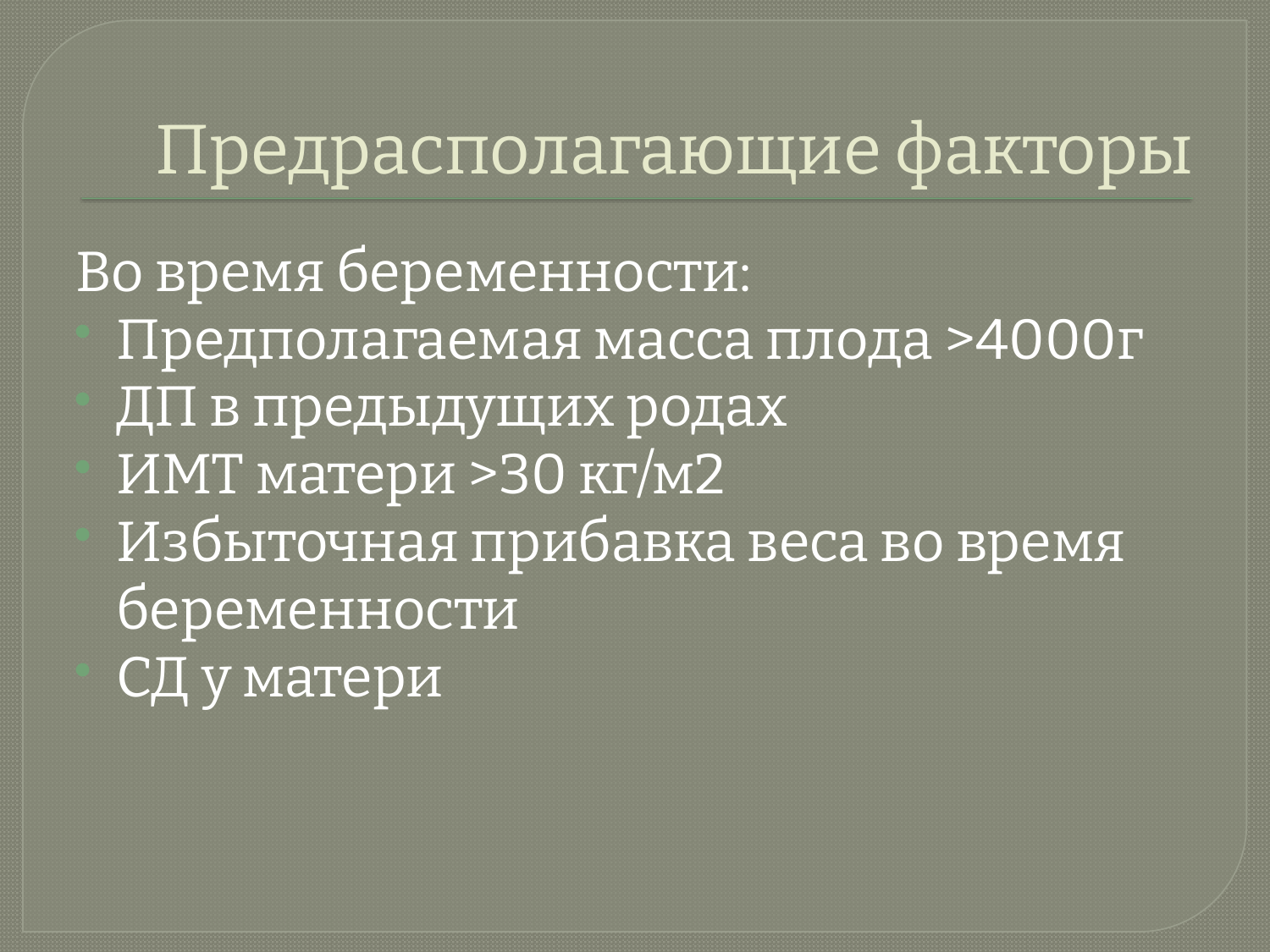

# Предрасполагающие факторы
Во время беременности:
Предполагаемая масса плода >4000г
ДП в предыдущих родах
ИМТ матери >30 кг/м2
Избыточная прибавка веса во время беременности
СД у матери